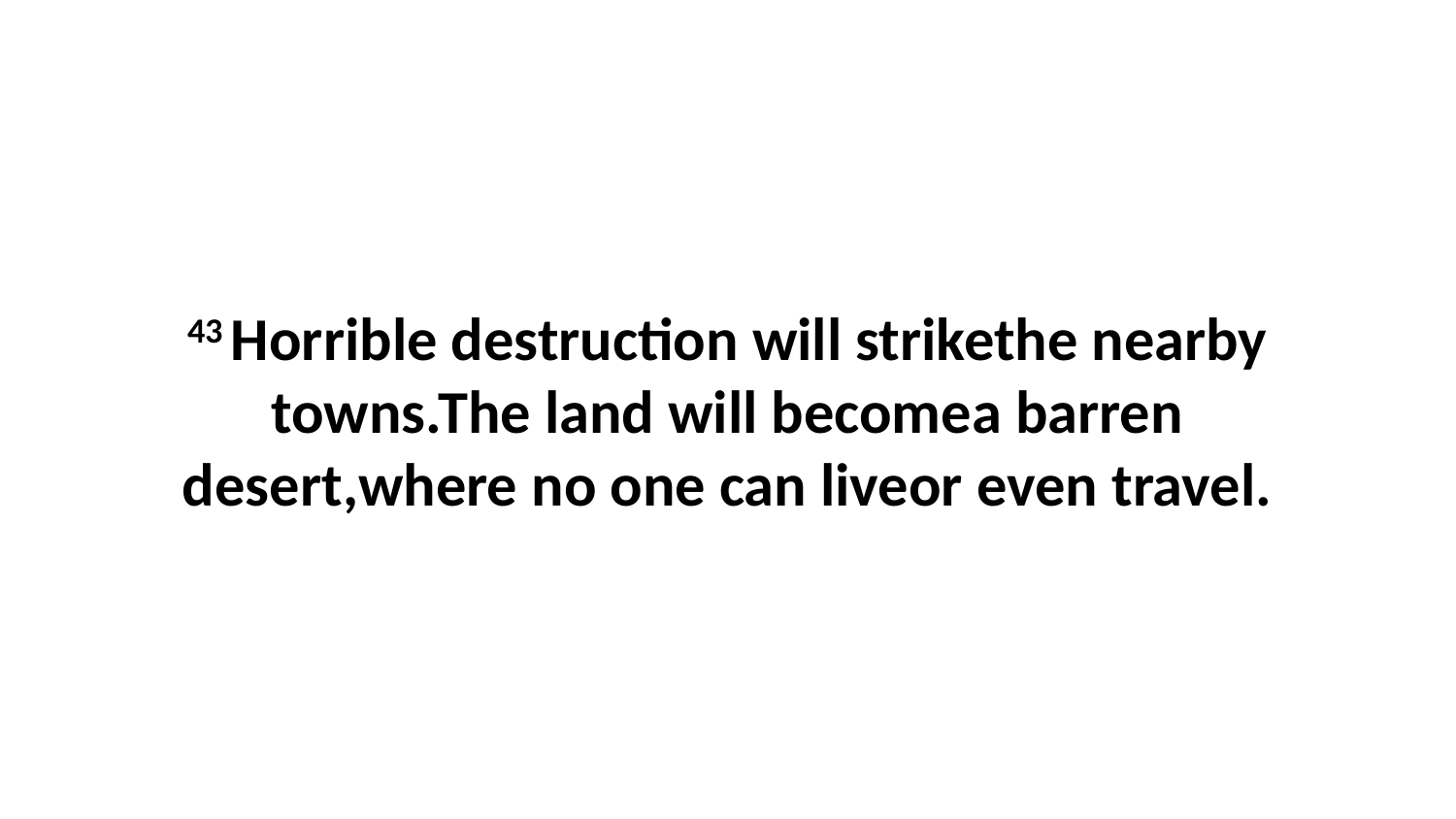

43 Horrible destruction will strikethe nearby towns.The land will becomea barren desert,where no one can liveor even travel.